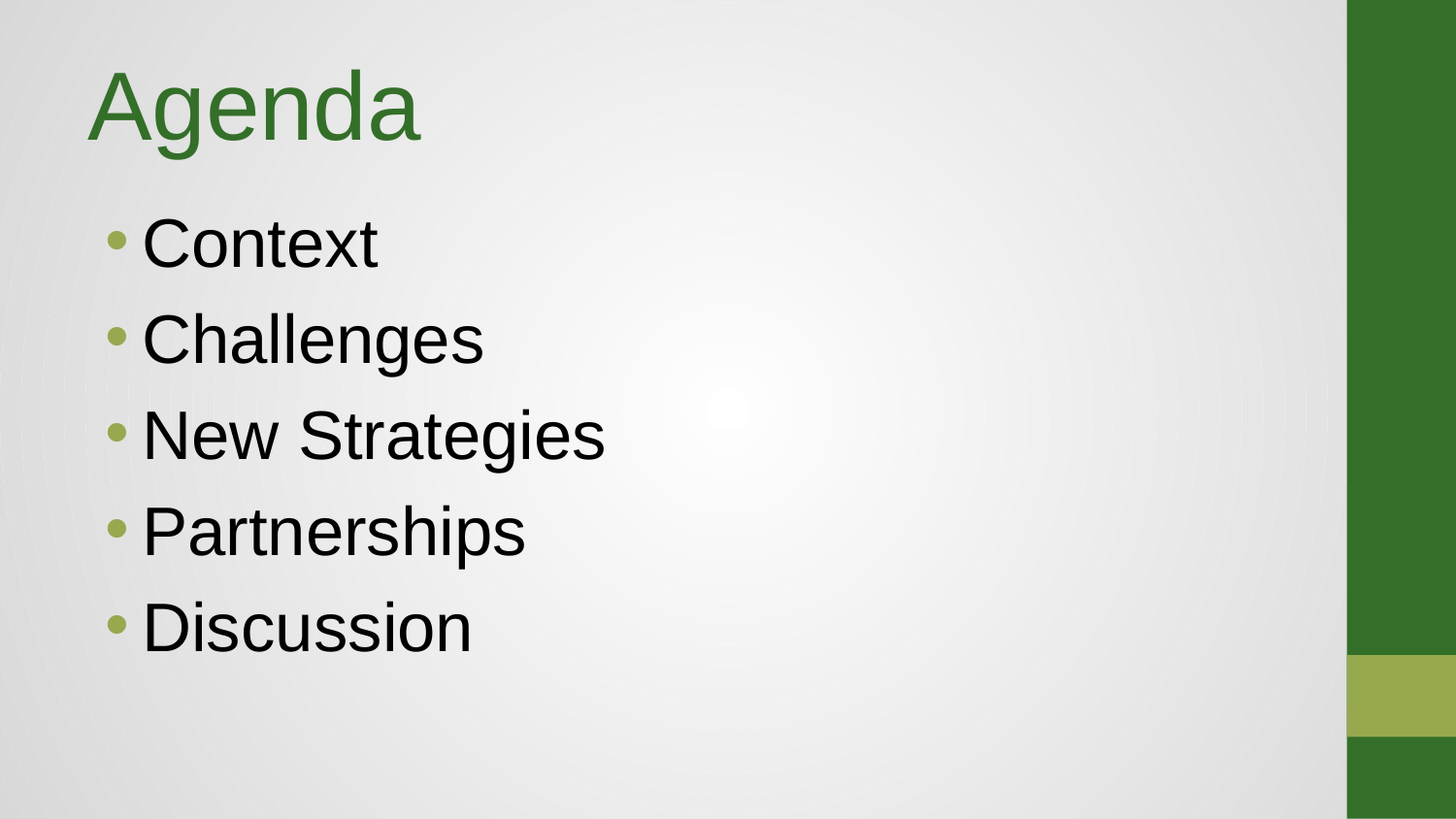

# Agenda
Context
Challenges
New Strategies
Partnerships
Discussion